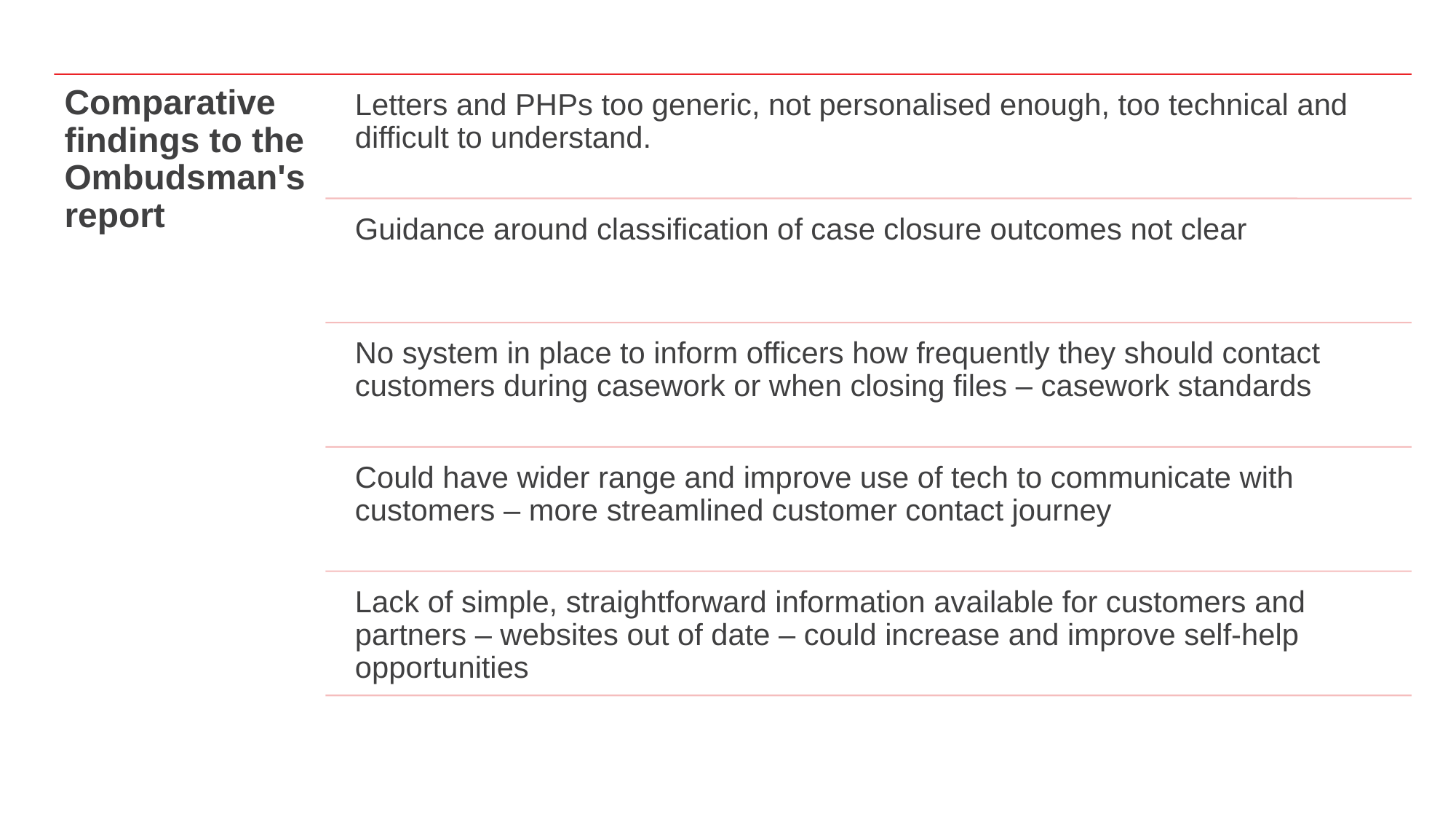

Comparative findings to the Ombudsman's report
Letters and PHPs too generic, not personalised enough, too technical and difficult to understand.
Guidance around classification of case closure outcomes not clear
No system in place to inform officers how frequently they should contact customers during casework or when closing files – casework standards
Could have wider range and improve use of tech to communicate with customers – more streamlined customer contact journey
Lack of simple, straightforward information available for customers and partners – websites out of date – could increase and improve self-help opportunities